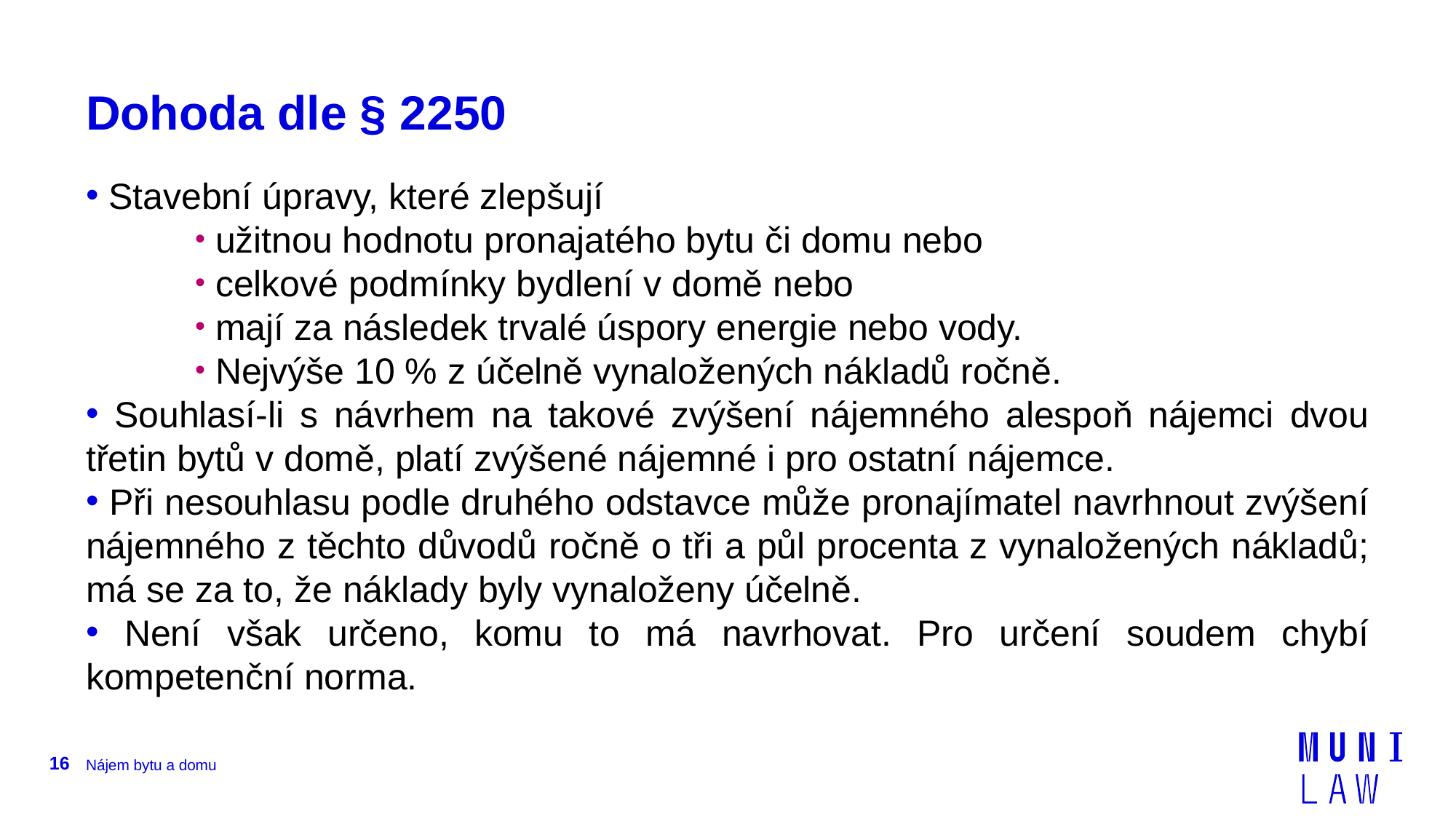

# Dohoda dle § 2250
 Stavební úpravy, které zlepšují
 užitnou hodnotu pronajatého bytu či domu nebo
 celkové podmínky bydlení v domě nebo
 mají za následek trvalé úspory energie nebo vody.
 Nejvýše 10 % z účelně vynaložených nákladů ročně.
 Souhlasí-li s návrhem na takové zvýšení nájemného alespoň nájemci dvou třetin bytů v domě, platí zvýšené nájemné i pro ostatní nájemce.
 Při nesouhlasu podle druhého odstavce může pronajímatel navrhnout zvýšení nájemného z těchto důvodů ročně o tři a půl procenta z vynaložených nákladů; má se za to, že náklady byly vynaloženy účelně.
 Není však určeno, komu to má navrhovat. Pro určení soudem chybí kompetenční norma.
16
Nájem bytu a domu